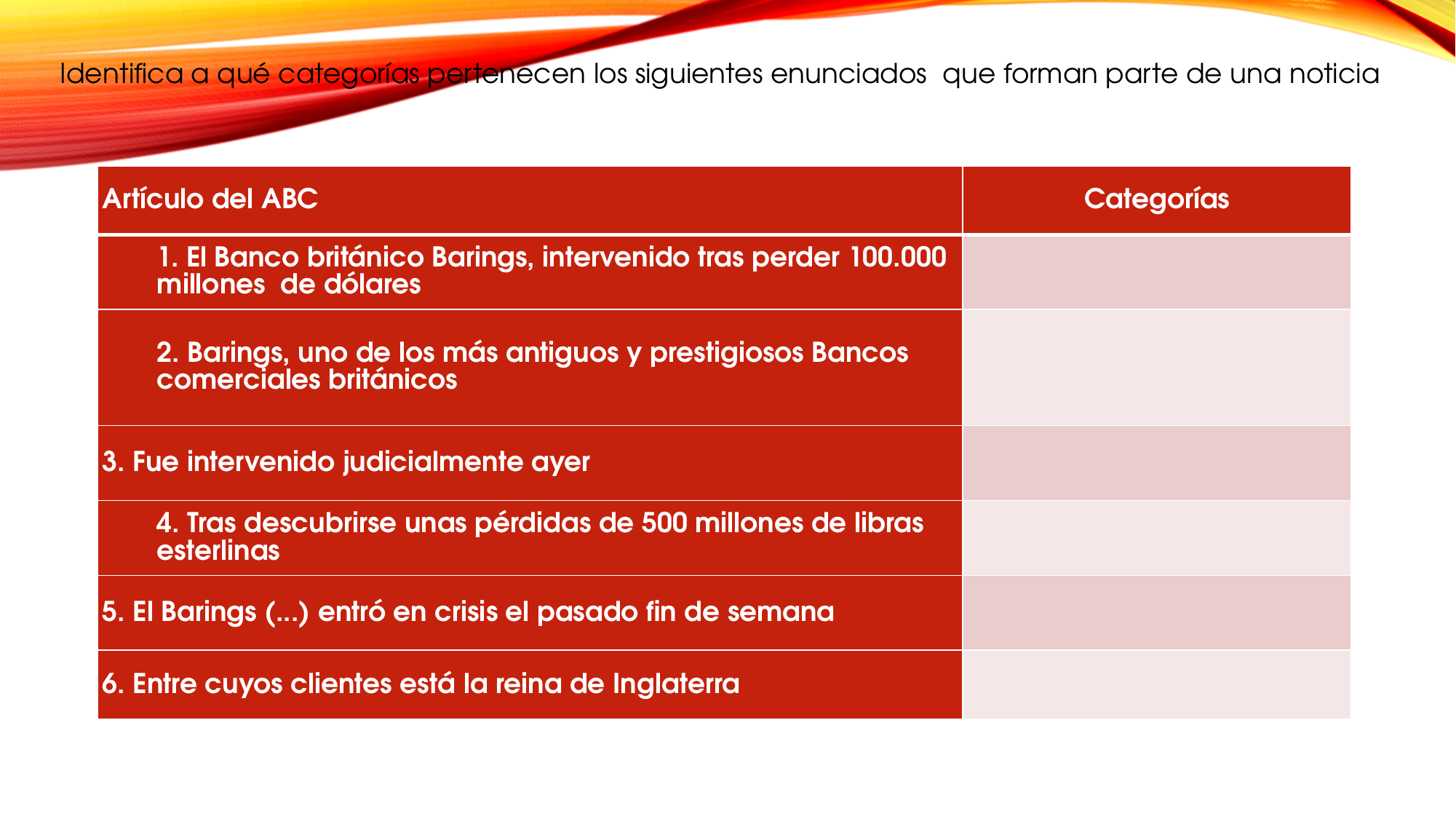

Identifica a qué categorías pertenecen los siguientes enunciados  que forman parte de una noticia
| Artículo del ABC | Categorías |
| --- | --- |
| 1. El Banco británico Barings, intervenido tras perder 100.000 millones de dólares |  |
| 2. Barings, uno de los más antiguos y prestigiosos Bancos comerciales británicos |  |
| 3. Fue intervenido judicialmente ayer |  |
| 4. Tras descubrirse unas pérdidas de 500 millones de libras esterlinas |  |
| 5. El Barings (...) entró en crisis el pasado fin de semana |  |
| 6. Entre cuyos clientes está la reina de Inglaterra |  |